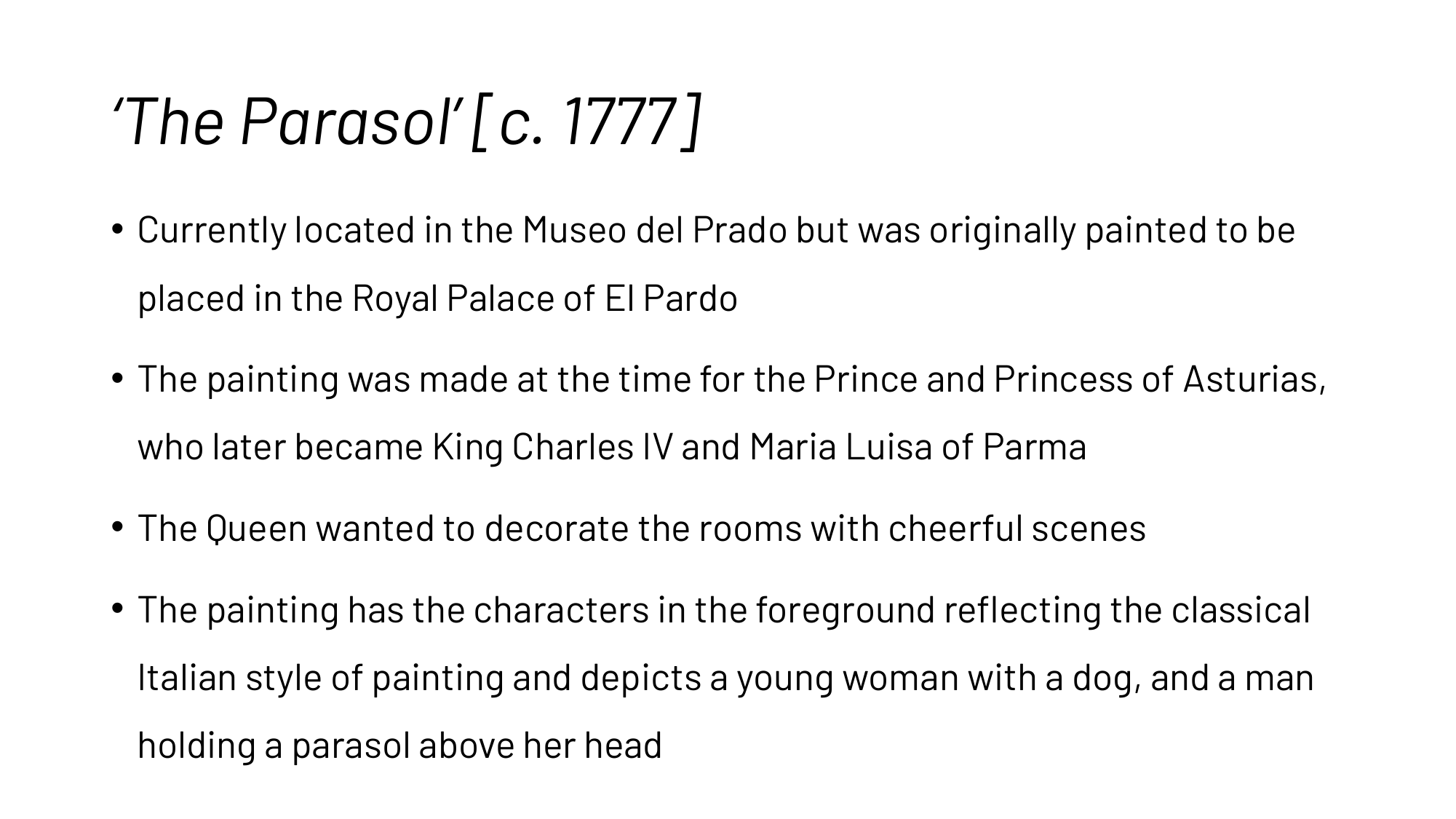

# ‘The Parasol’ [c. 1777]
Currently located in the Museo del Prado but was originally painted to be placed in the Royal Palace of El Pardo
The painting was made at the time for the Prince and Princess of Asturias, who later became King Charles IV and Maria Luisa of Parma
The Queen wanted to decorate the rooms with cheerful scenes
The painting has the characters in the foreground reflecting the classical Italian style of painting and depicts a young woman with a dog, and a man holding a parasol above her head